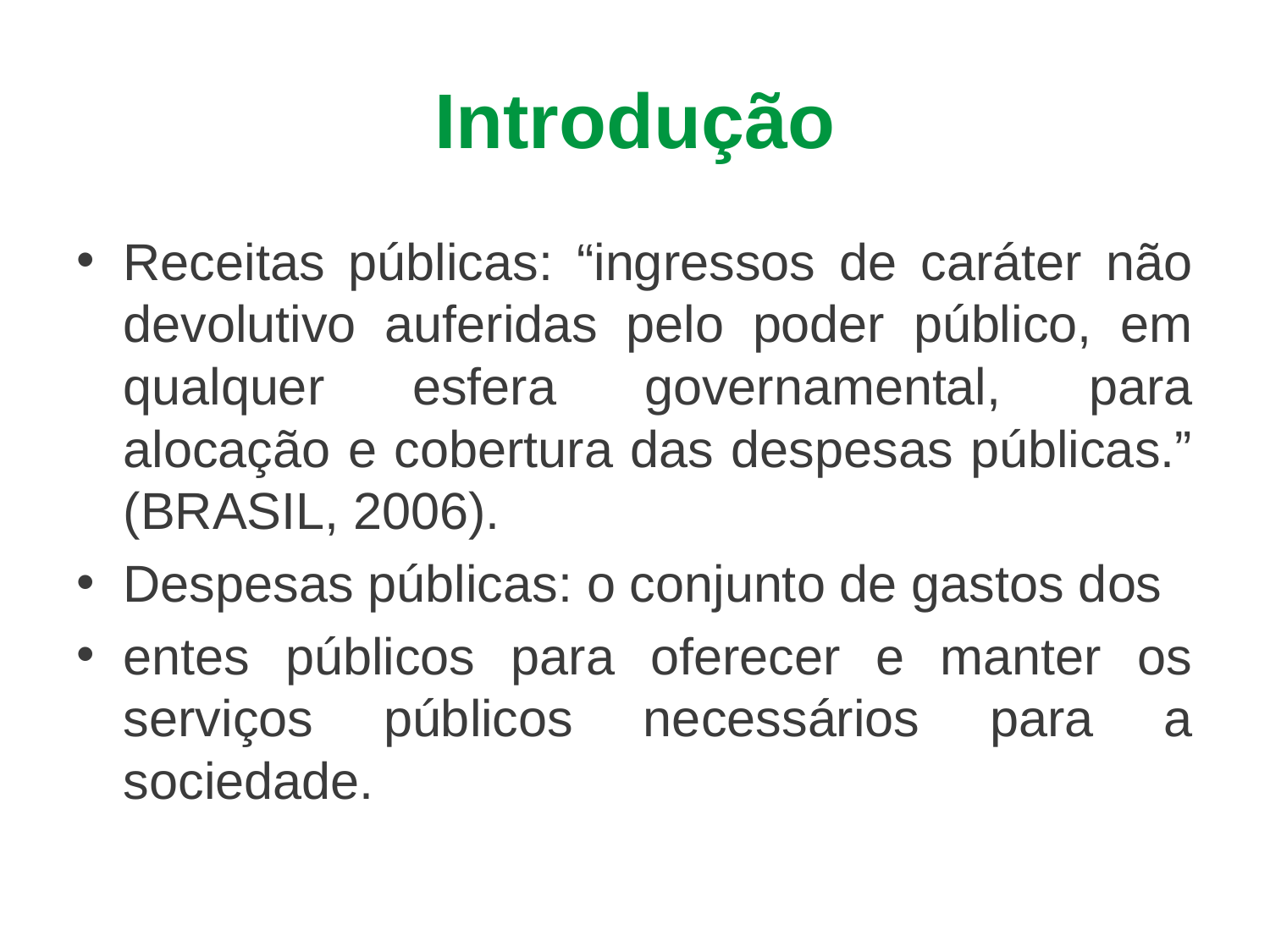

# Introdução
Receitas públicas: “ingressos de caráter não devolutivo auferidas pelo poder público, em qualquer esfera governamental, para alocação e cobertura das despesas públicas.” (BRASIL, 2006).
Despesas públicas: o conjunto de gastos dos
entes públicos para oferecer e manter os serviços públicos necessários para a sociedade.